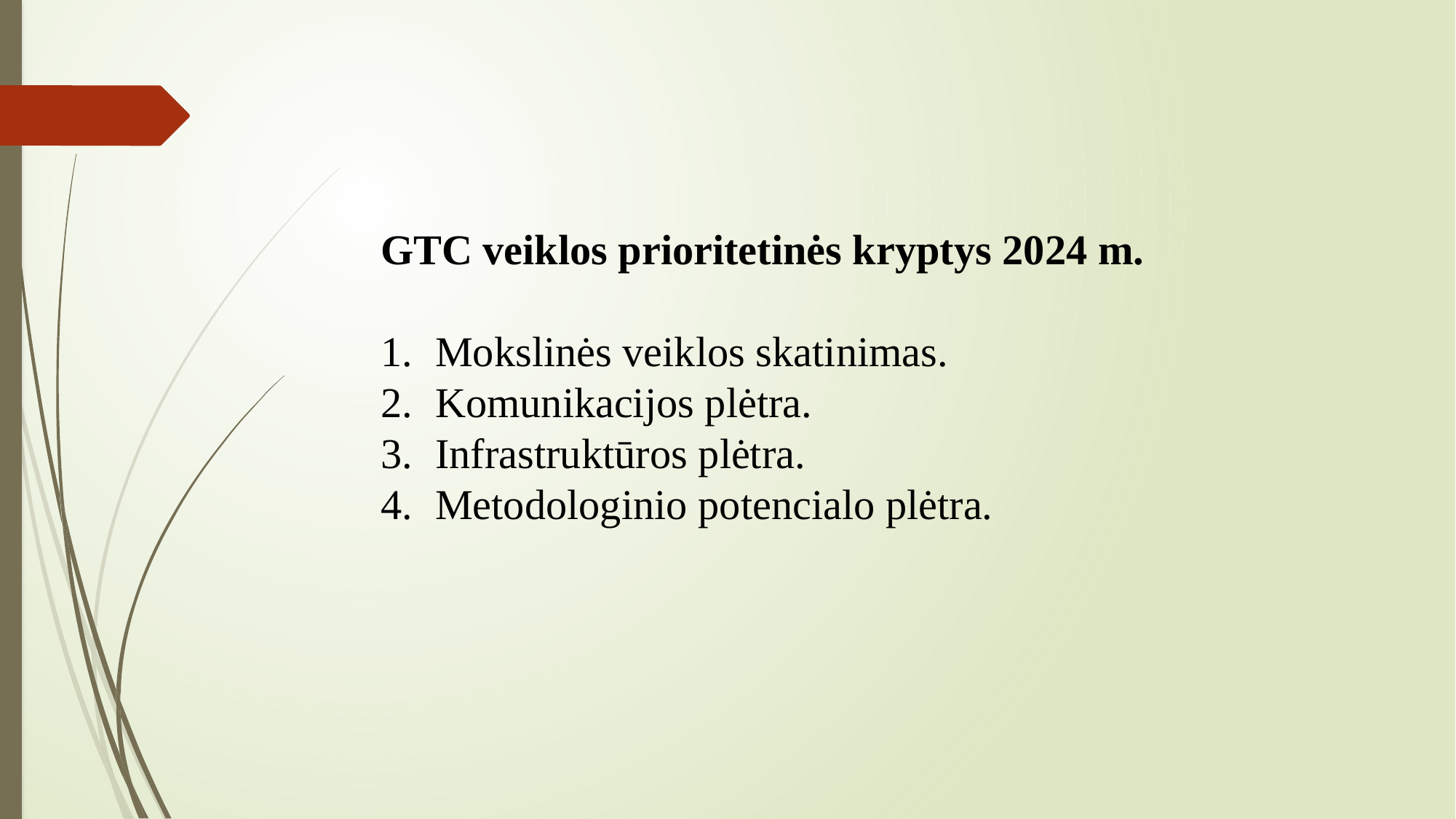

GTC veiklos prioritetinės kryptys 2024 m.

Mokslinės veiklos skatinimas.
Komunikacijos plėtra.
Infrastruktūros plėtra.
Metodologinio potencialo plėtra.